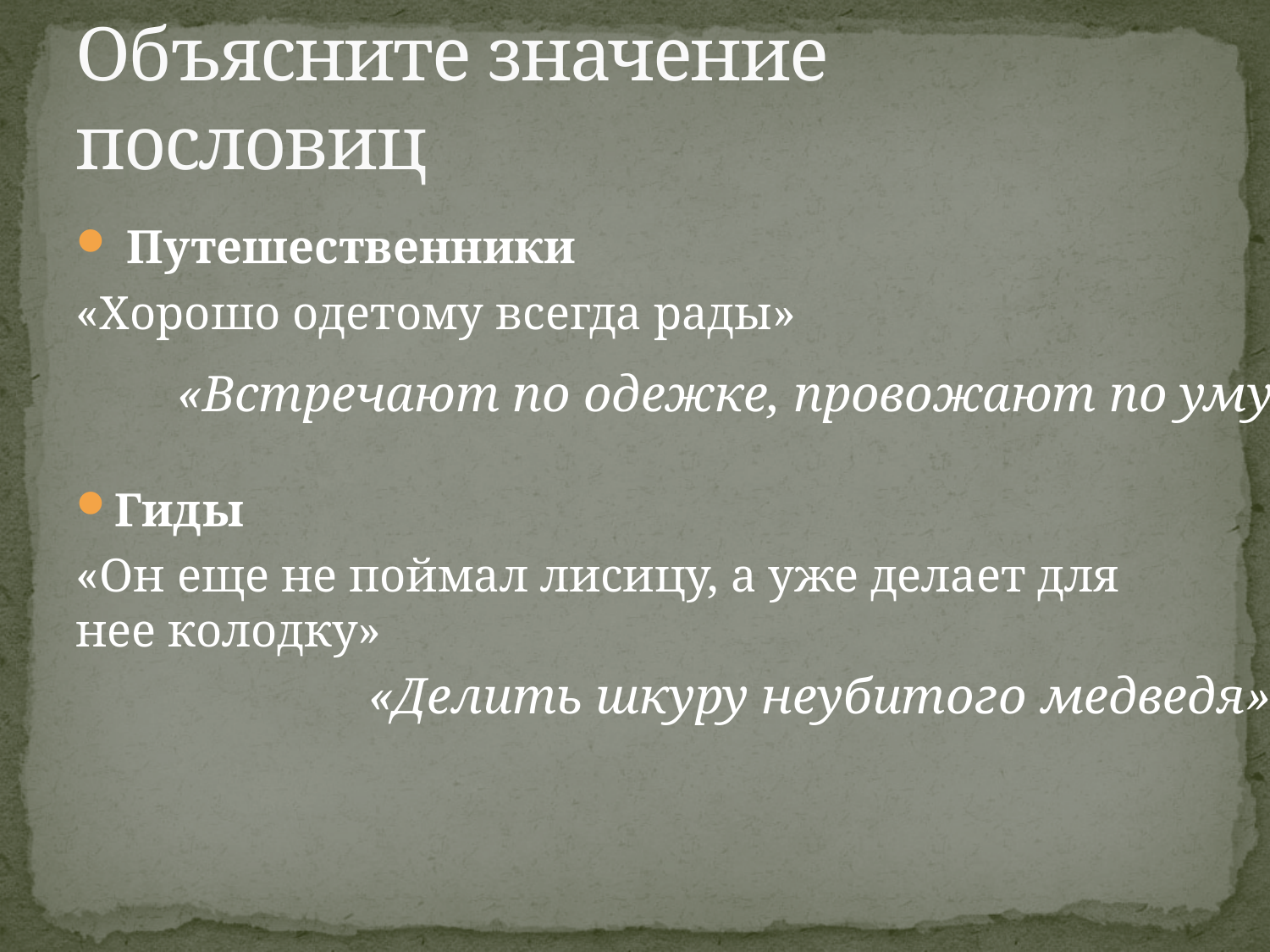

# Объясните значение пословиц
 Путешественники
«Хорошо одетому всегда рады»

Гиды
«Он еще не поймал лисицу, а уже делает для нее колодку»

«Встречают по одежке, провожают по уму»
«Делить шкуру неубитого медведя»